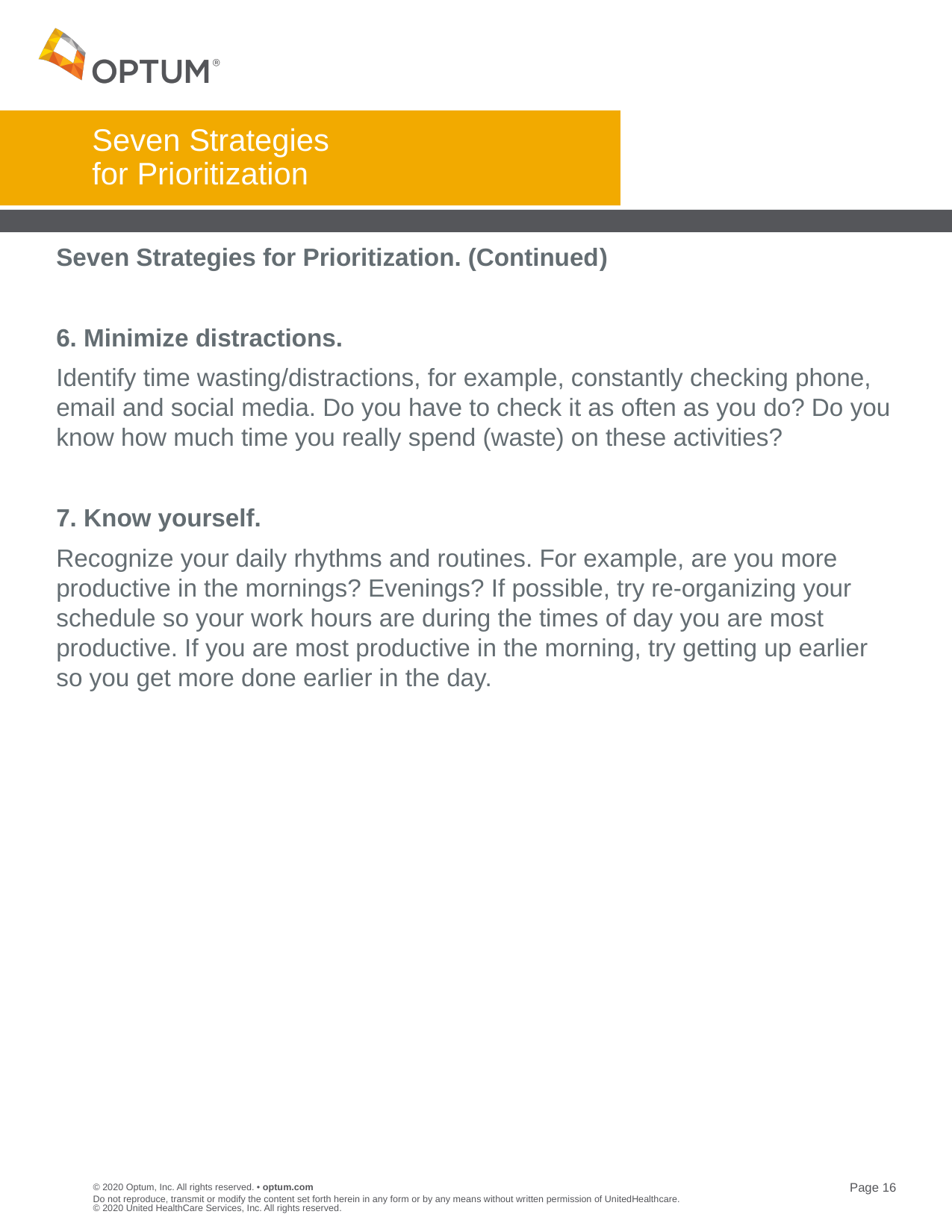

# Seven Strategies for Prioritization
Seven Strategies for Prioritization. (Continued)

6. Minimize distractions.
Identify time wasting/distractions, for example, constantly checking phone, email and social media. Do you have to check it as often as you do? Do you know how much time you really spend (waste) on these activities?

7. Know yourself.
Recognize your daily rhythms and routines. For example, are you more productive in the mornings? Evenings? If possible, try re-organizing your schedule so your work hours are during the times of day you are most productive. If you are most productive in the morning, try getting up earlier so you get more done earlier in the day.
Do not reproduce, transmit or modify the content set forth herein in any form or by any means without written permission of UnitedHealthcare. © 2020 United HealthCare Services, Inc. All rights reserved.